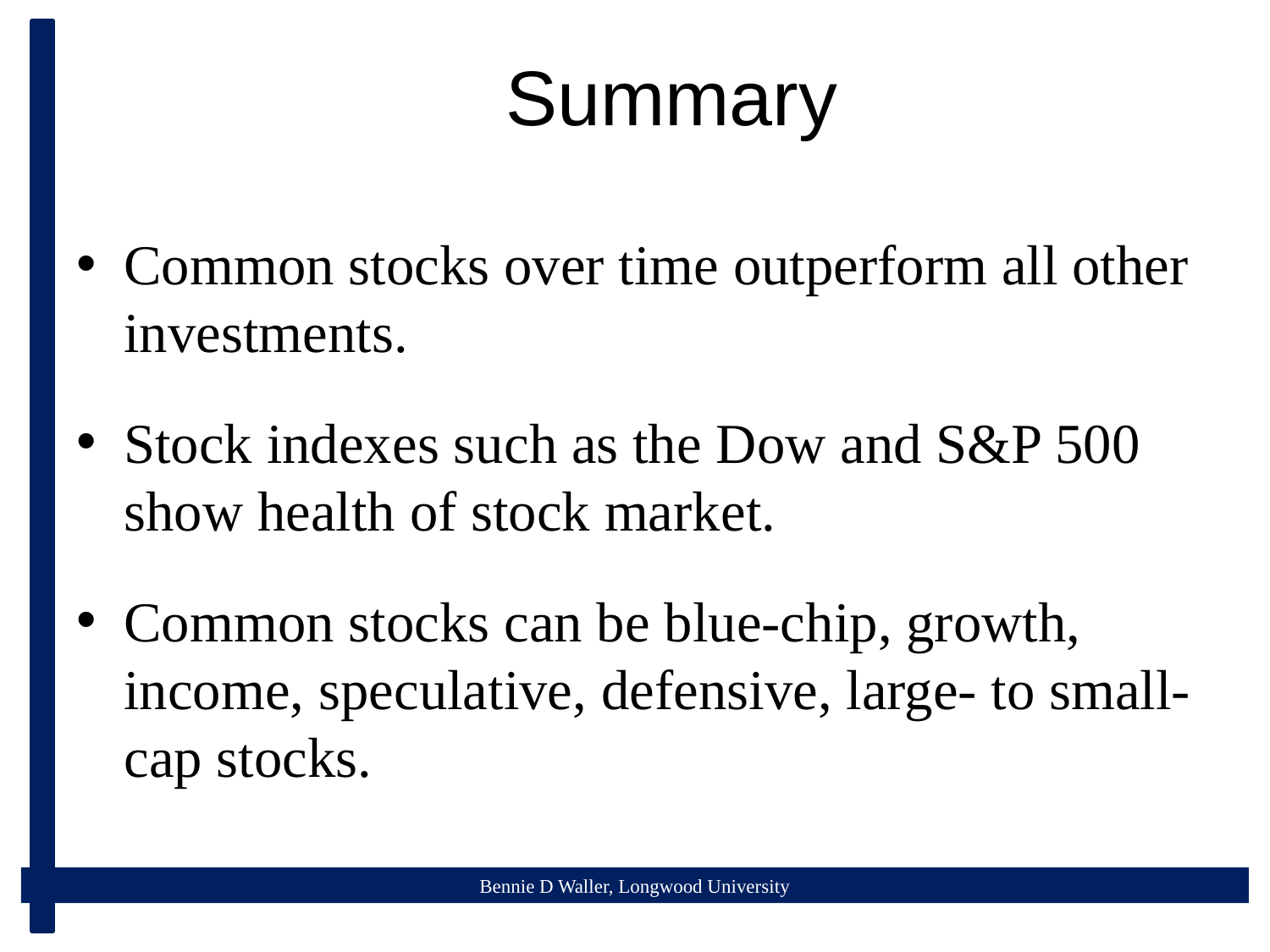

# Summary
Common stocks over time outperform all other investments.
Stock indexes such as the Dow and S&P 500 show health of stock market.
Common stocks can be blue-chip, growth, income, speculative, defensive, large- to small-cap stocks.